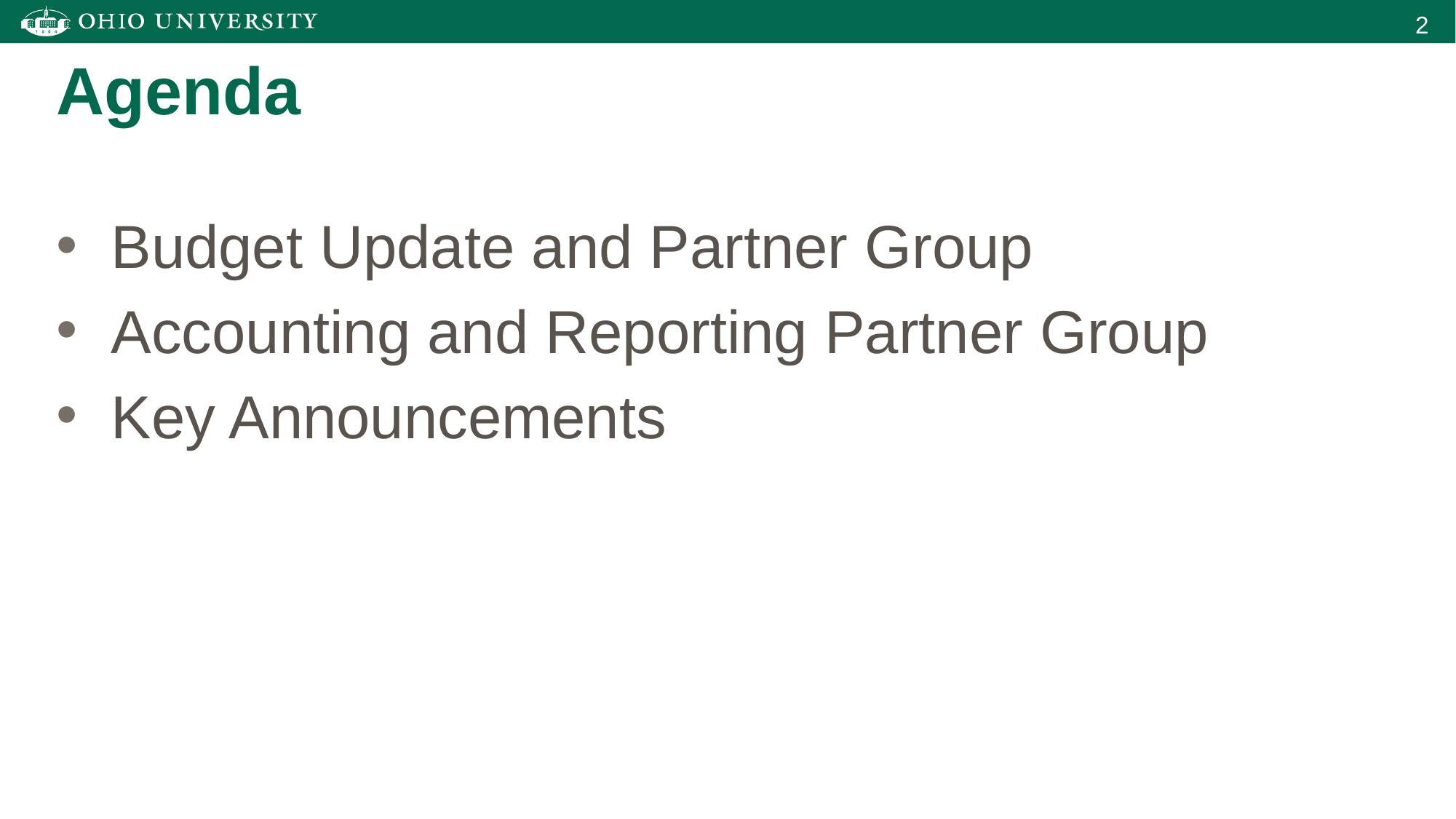

Agenda
Budget Update and Partner Group
Accounting and Reporting Partner Group
Key Announcements